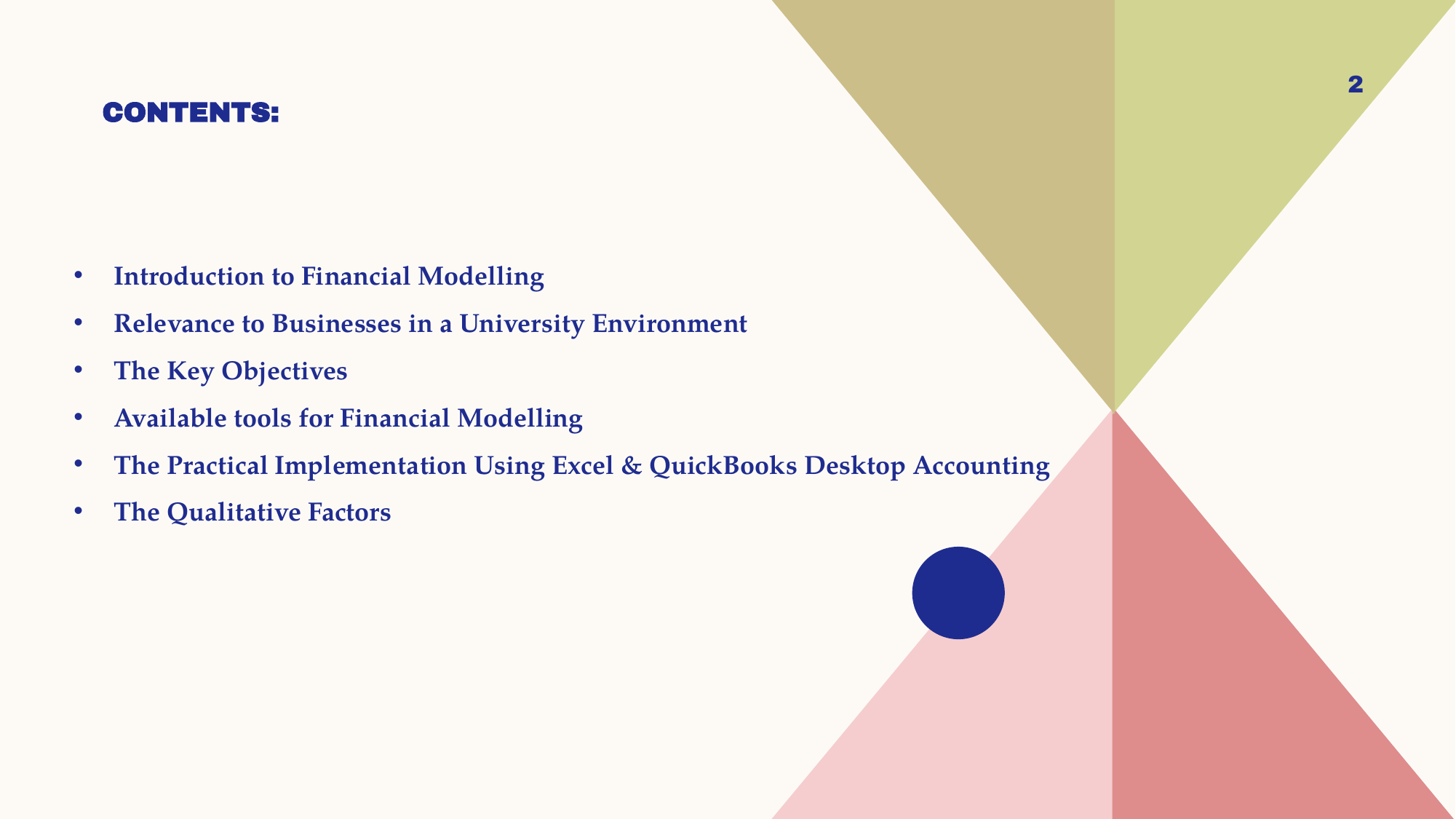

2
# Contents:
Introduction to Financial Modelling
Relevance to Businesses in a University Environment
The Key Objectives
Available tools for Financial Modelling
The Practical Implementation Using Excel & QuickBooks Desktop Accounting
The Qualitative Factors